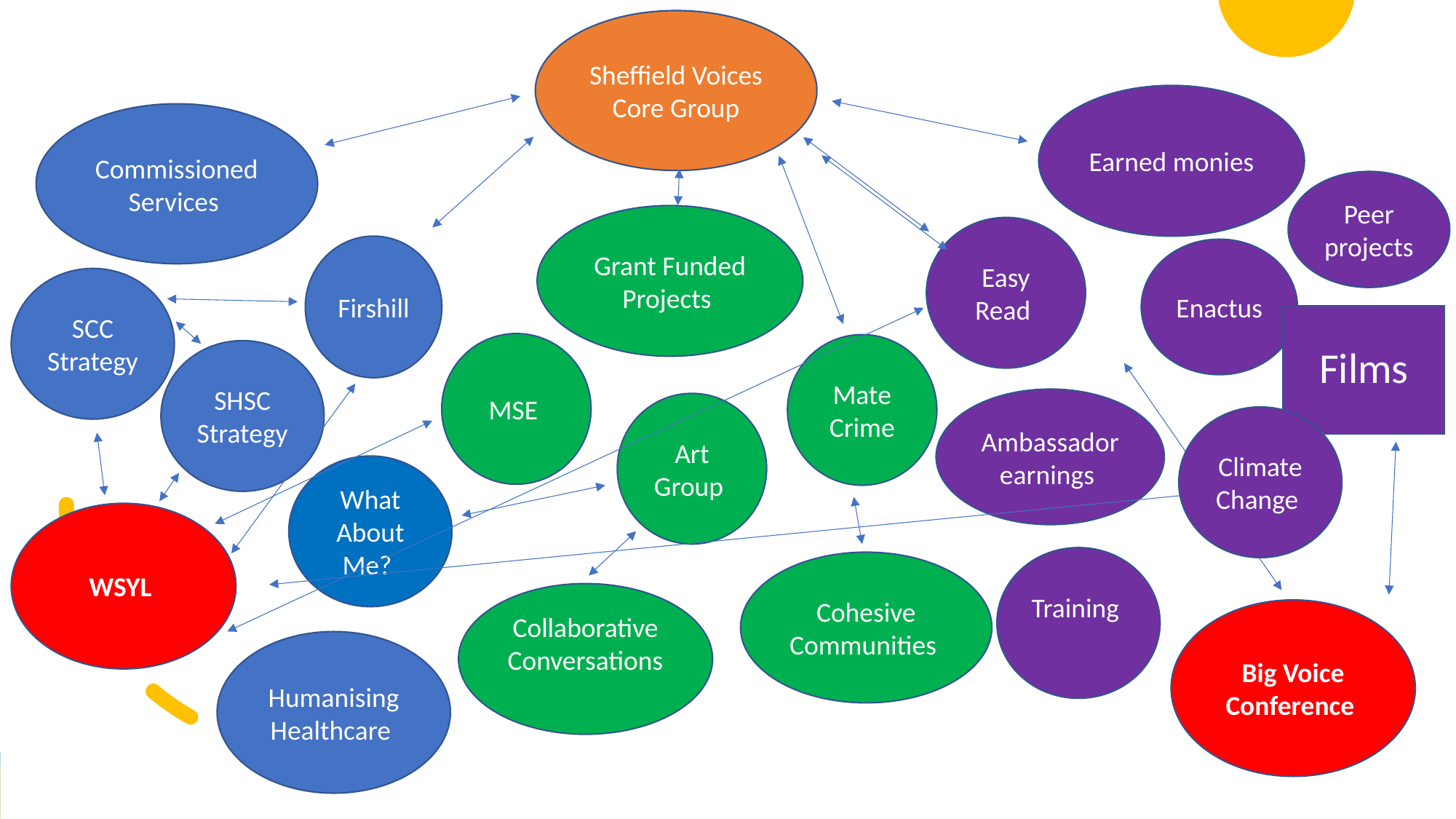

Sheffield Voices Core Group
Earned monies
Commissioned Services
Peer projects
Grant Funded Projects
Easy Read
Firshill
Enactus

SCC Strategy
Films
MSE
Mate Crime
SHSC Strategy
Ambassador earnings
Art Group
Climate Change
What About Me?
WSYL
Training
Cohesive Communities
Collaborative Conversations
Big Voice Conference
Humanising Healthcare